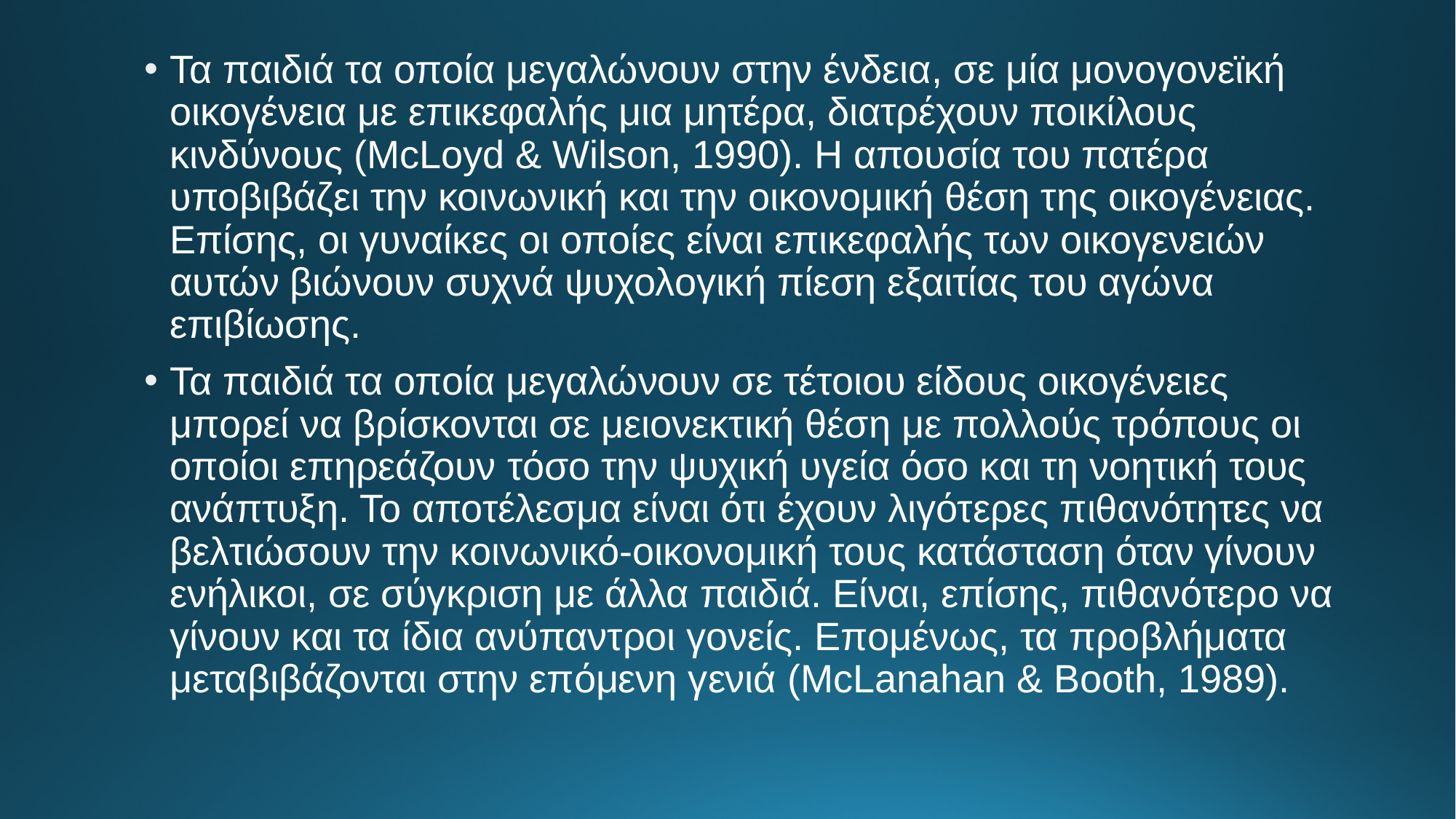

Τα παιδιά τα οποία μεγαλώνουν στην ένδεια, σε μία μονογονεϊκή οικογένεια με επικεφαλής μια μητέρα, διατρέχουν ποικίλους κινδύνους (McLoyd & Wilson, 1990). Η απουσία του πατέρα υποβιβάζει την κοινωνική και την οικονομική θέση της οικογένειας. Επίσης, οι γυναίκες οι οποίες είναι επικεφαλής των οικογενειών αυτών βιώνουν συχνά ψυχολογική πίεση εξαιτίας του αγώνα επιβίωσης.
Τα παιδιά τα οποία μεγαλώνουν σε τέτοιου είδους οικογένειες μπορεί να βρίσκονται σε μειονεκτική θέση με πολλούς τρόπους οι οποίοι επηρεάζουν τόσο την ψυχική υγεία όσο και τη νοητική τους ανάπτυξη. Το αποτέλεσμα είναι ότι έχουν λιγότερες πιθανότητες να βελτιώσουν την κοινωνικό-οικονομική τους κατάσταση όταν γίνουν ενήλικοι, σε σύγκριση με άλλα παιδιά. Είναι, επίσης, πιθανότερο να γίνουν και τα ίδια ανύπαντροι γονείς. Επομένως, τα προβλήματα μεταβιβάζονται στην επόμενη γενιά (McLanahan & Booth, 1989).